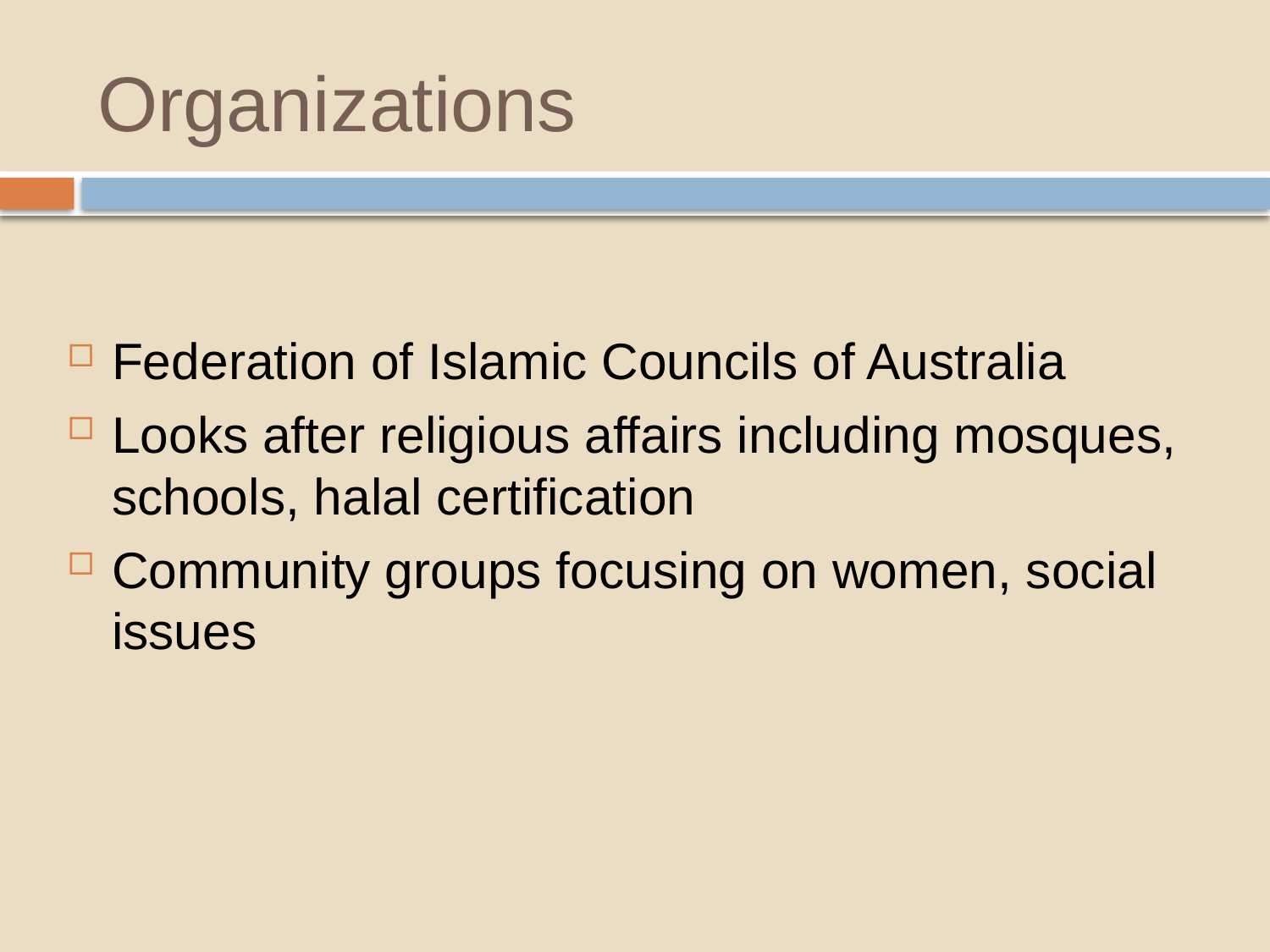

# Organizations
Federation of Islamic Councils of Australia
Looks after religious affairs including mosques, schools, halal certification
Community groups focusing on women, social issues